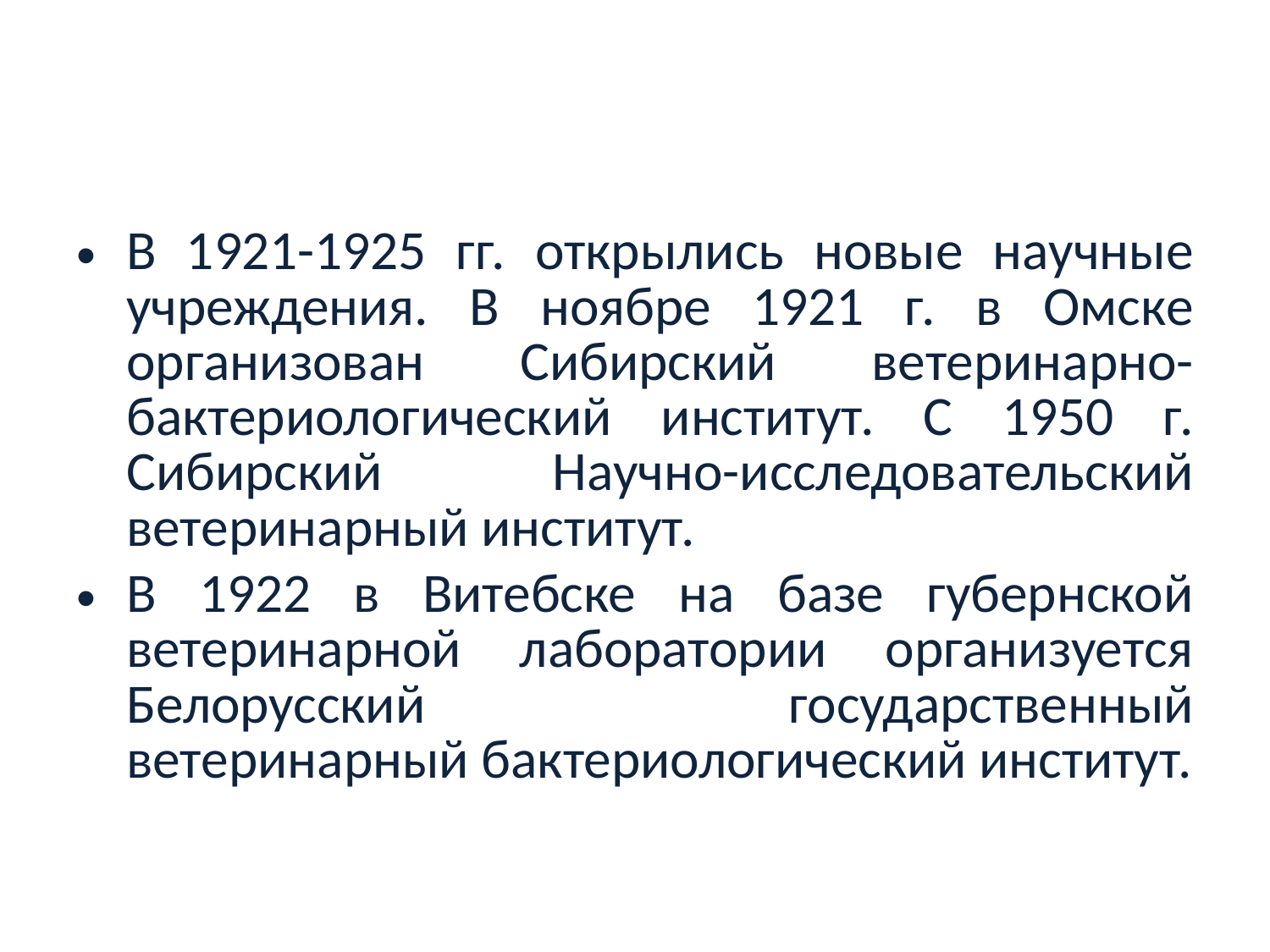

#
В 1921-1925 гг. открылись новые научные учреждения. В ноябре 1921 г. в Омске организован Сибирский ветеринарно-бактериологический институт. С 1950 г. Сибирский Научно-исследовательский ветеринарный институт.
В 1922 в Витебске на базе губернской ветеринарной лаборатории организуется Белорусский государственный ветеринарный бактериологический институт.